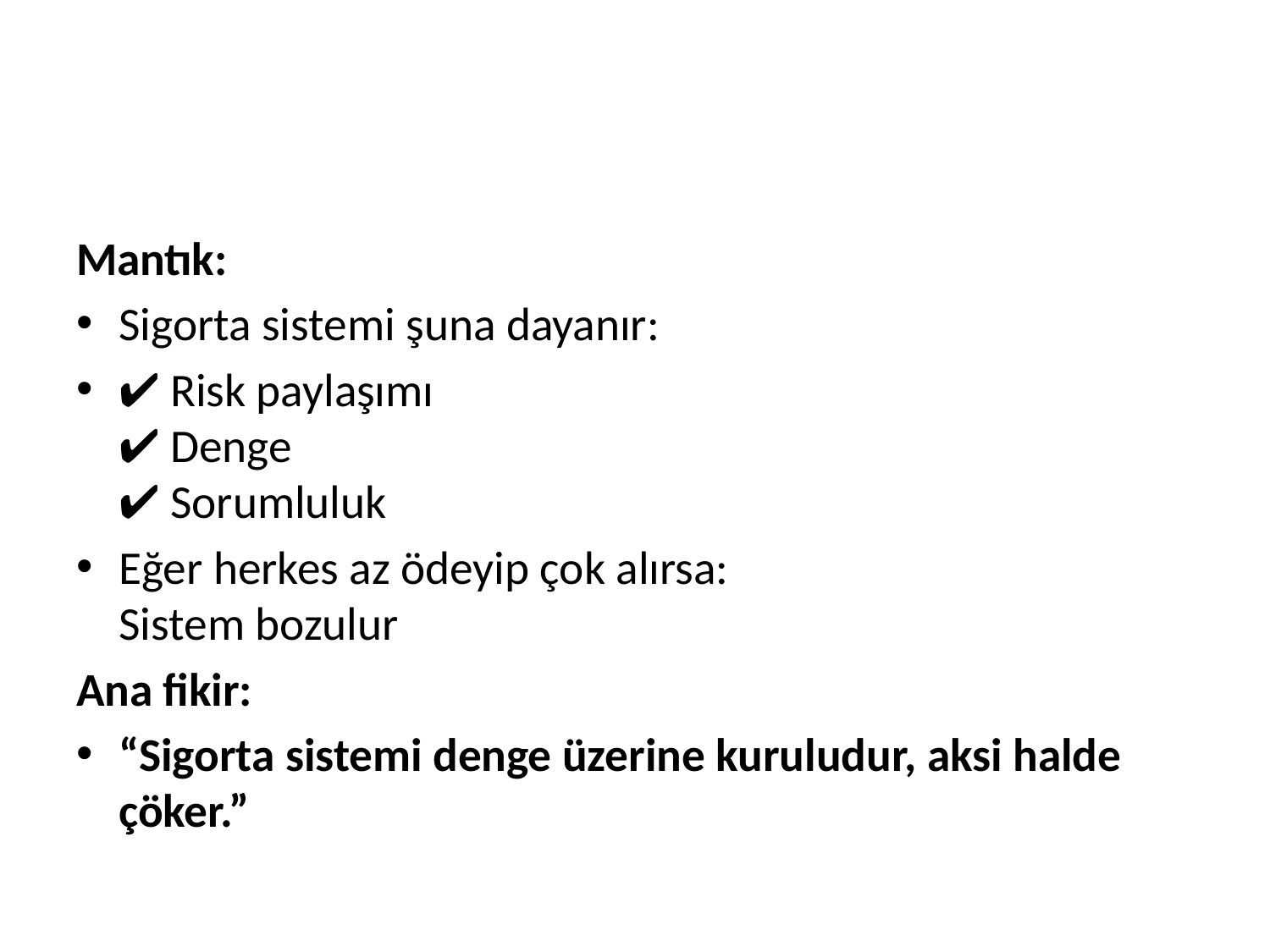

Mantık:
Sigorta sistemi şuna dayanır:
✔ Risk paylaşımı
✔ Denge
✔ Sorumluluk
Eğer herkes az ödeyip çok alırsa:
Sistem bozulur
Ana fikir:
“Sigorta sistemi denge üzerine kuruludur, aksi halde çöker.”